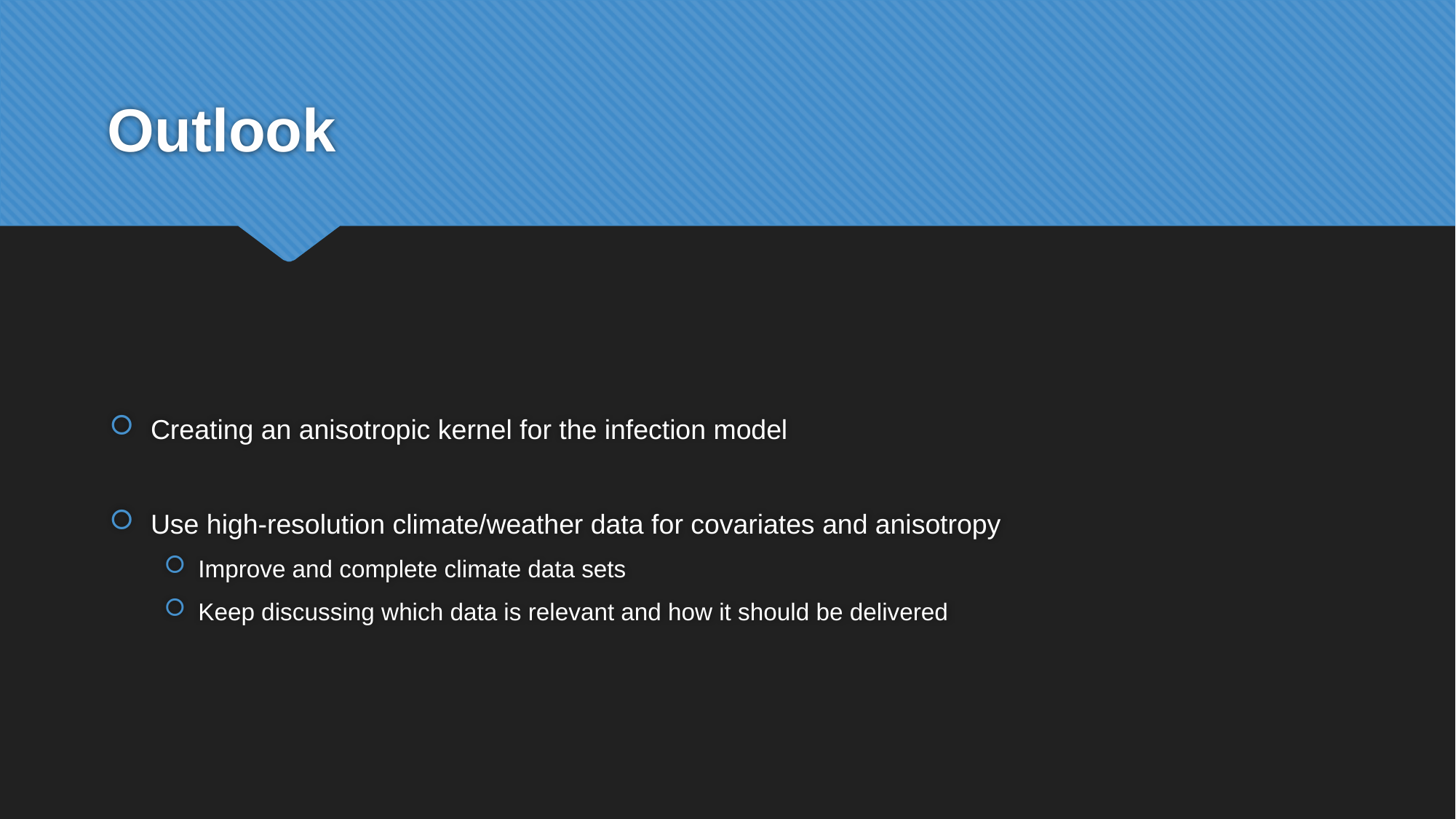

# Outlook
Creating an anisotropic kernel for the infection model

Use high-resolution climate/weather data for covariates and anisotropy
Improve and complete climate data sets
Keep discussing which data is relevant and how it should be delivered